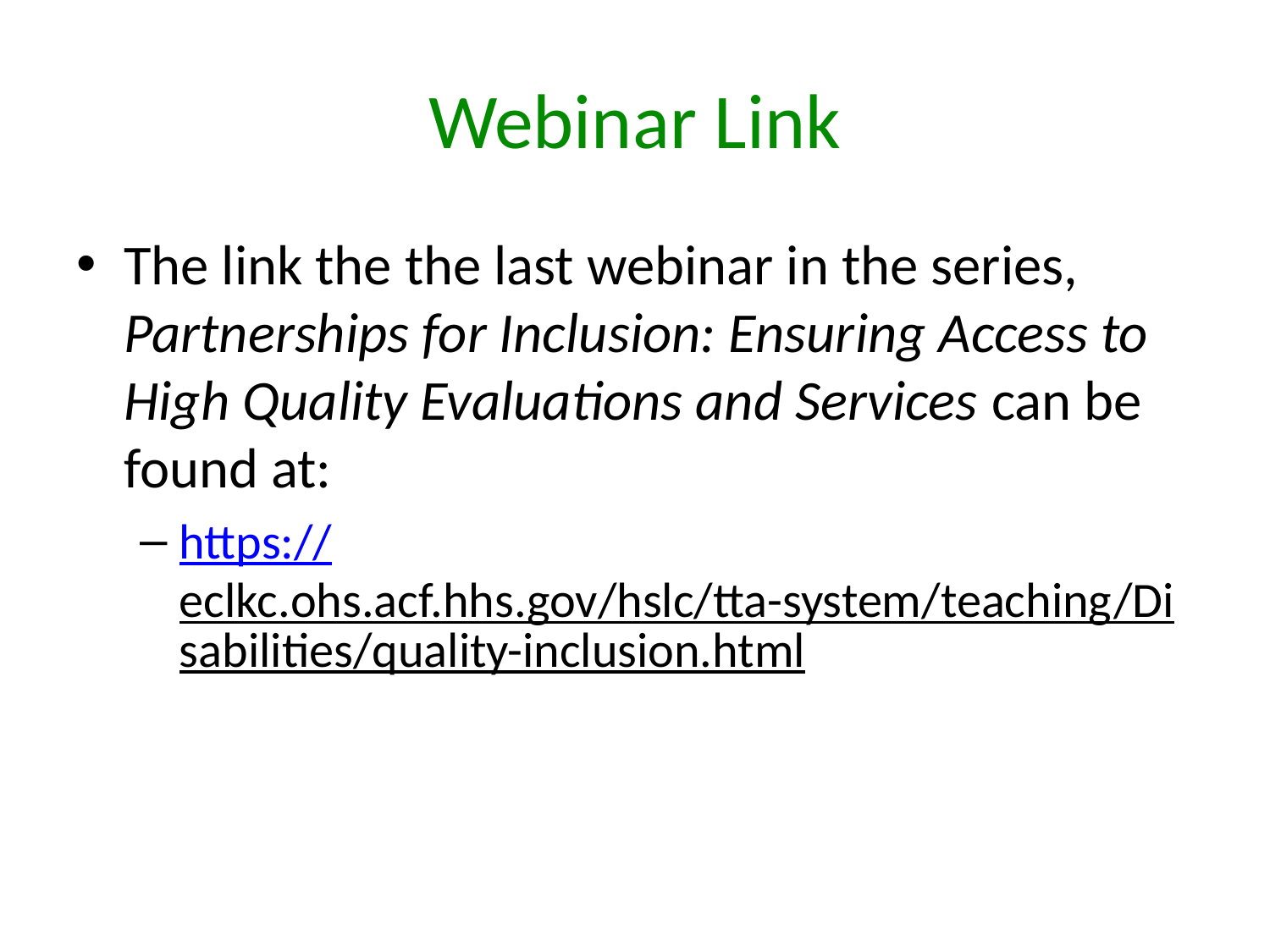

# Webinar Link
The link the the last webinar in the series, Partnerships for Inclusion: Ensuring Access to High Quality Evaluations and Services can be found at:
https://eclkc.ohs.acf.hhs.gov/hslc/tta-system/teaching/Disabilities/quality-inclusion.html